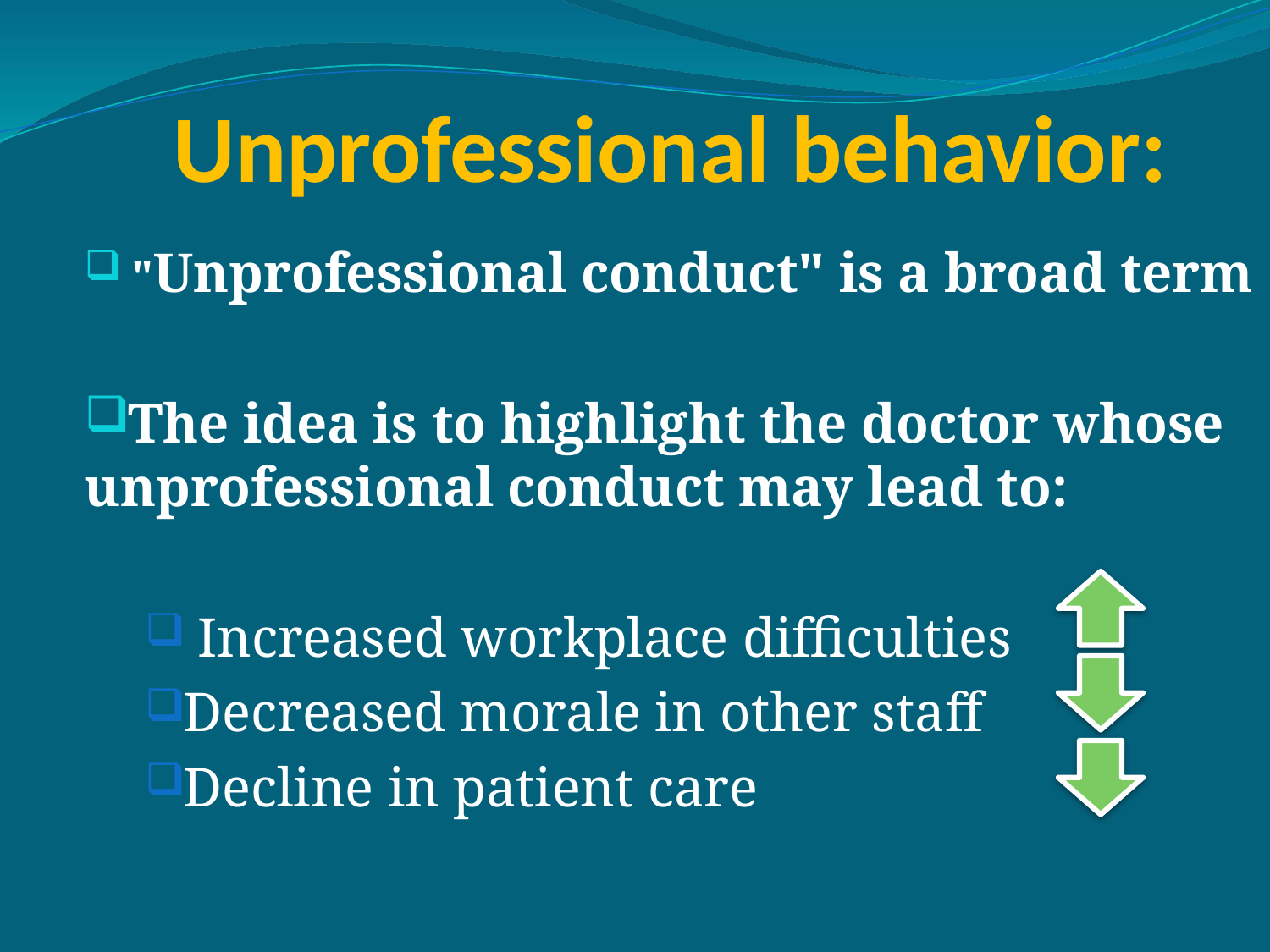

# Unprofessional behavior:
 "Unprofessional conduct" is a broad term

The idea is to highlight the doctor whose unprofessional conduct may lead to:

 Increased workplace difficulties
Decreased morale in other staff
Decline in patient care